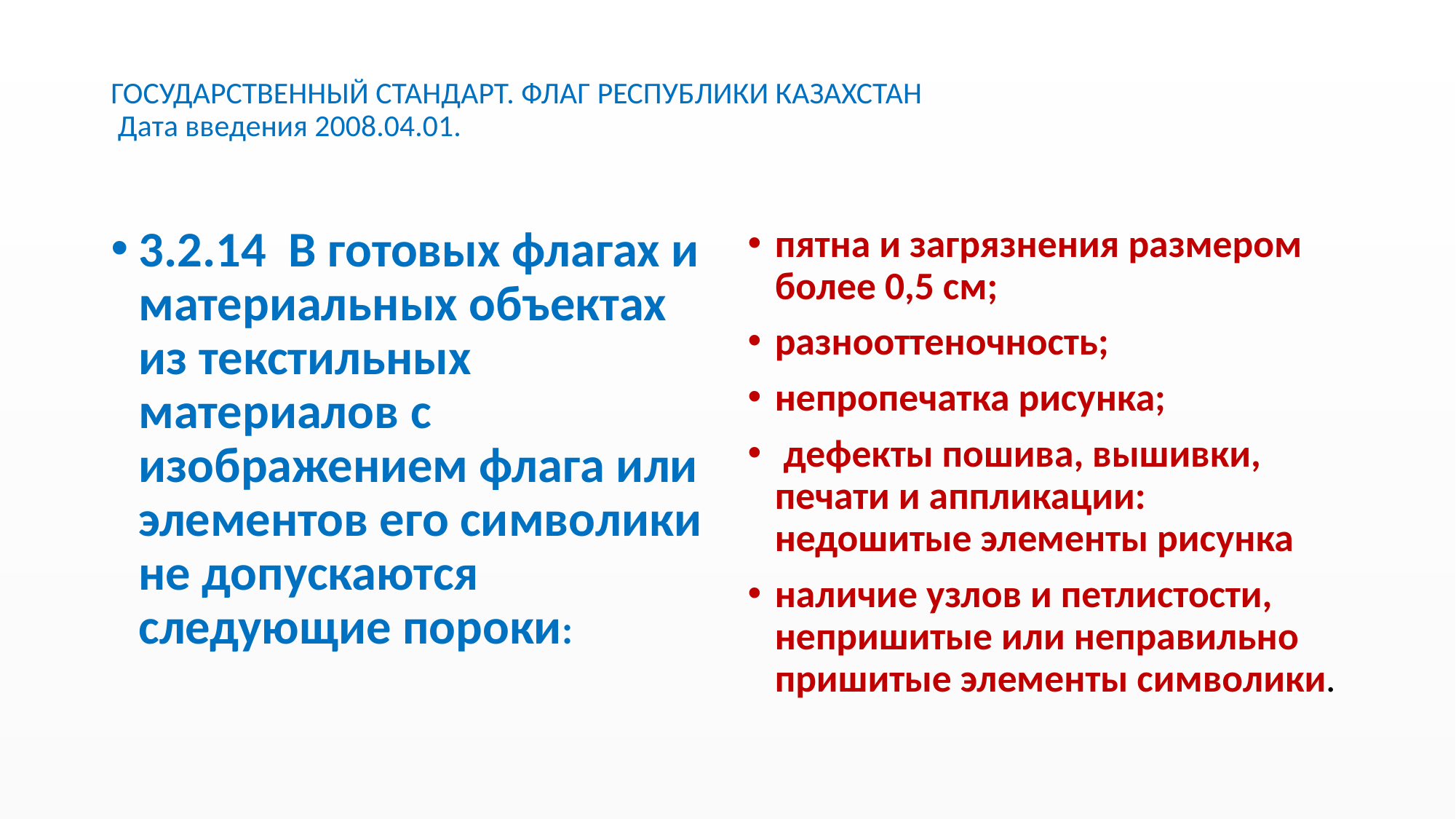

# ГОСУДАРСТВЕННЫЙ СТАНДАРТ. ФЛАГ РЕСПУБЛИКИ КАЗАХСТАН Дата введения 2008.04.01.
3.2.14  В готовых флагах и материальных объектах из текстильных материалов с
изображением флага или элементов его символики не допускаются следующие пороки:
пятна и загрязнения размером более 0,5 см;
разнооттеночность;
непропечатка рисунка;
 дефекты пошива, вышивки, печати и аппликации: недошитые элементы рисунка
наличие узлов и петлистости, непришитые или неправильно пришитые элементы символики.